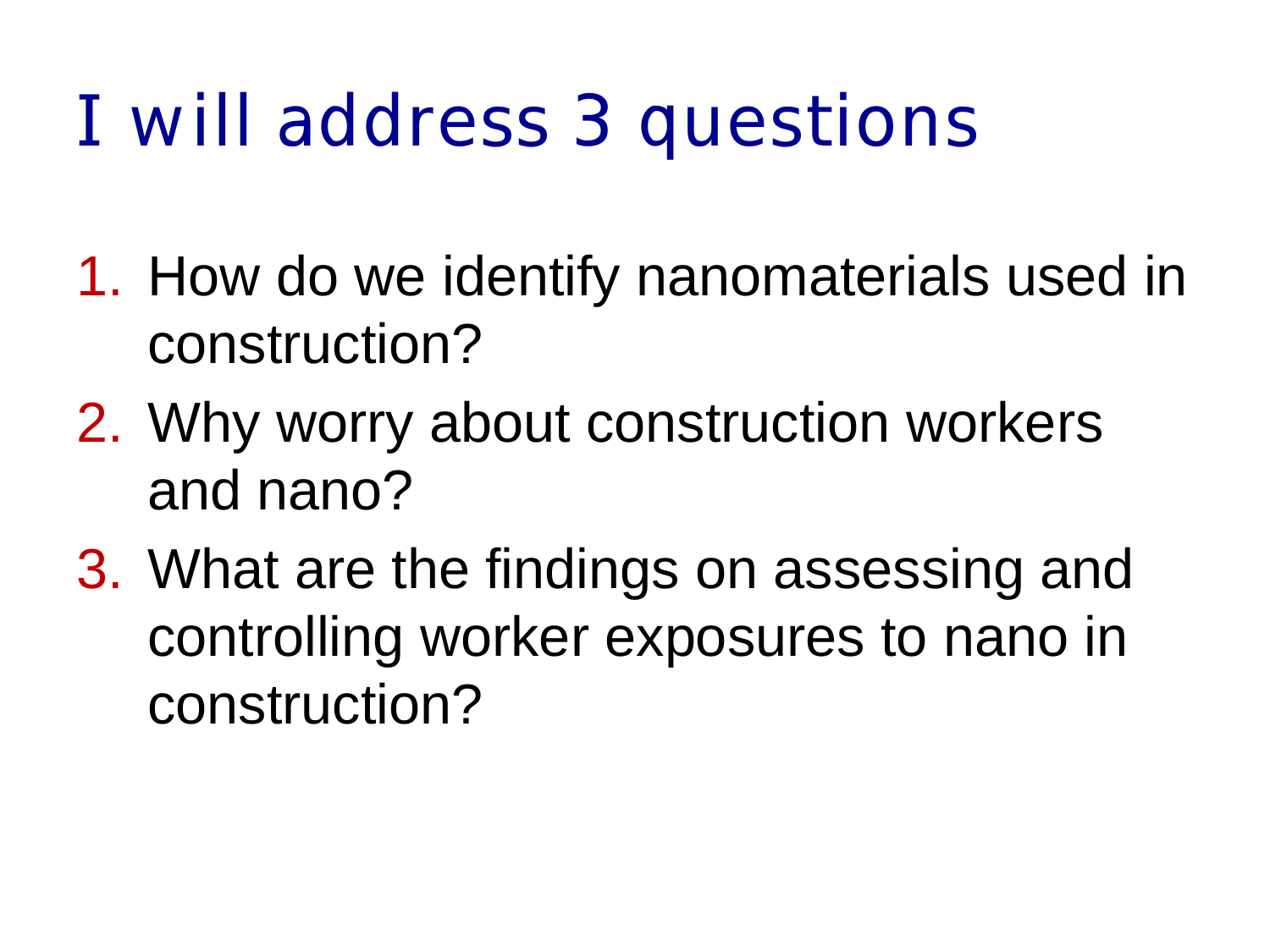

# I will address 3 questions
How do we identify nanomaterials used in construction?
Why worry about construction workers and nano?
What are the findings on assessing and controlling worker exposures to nano in construction?